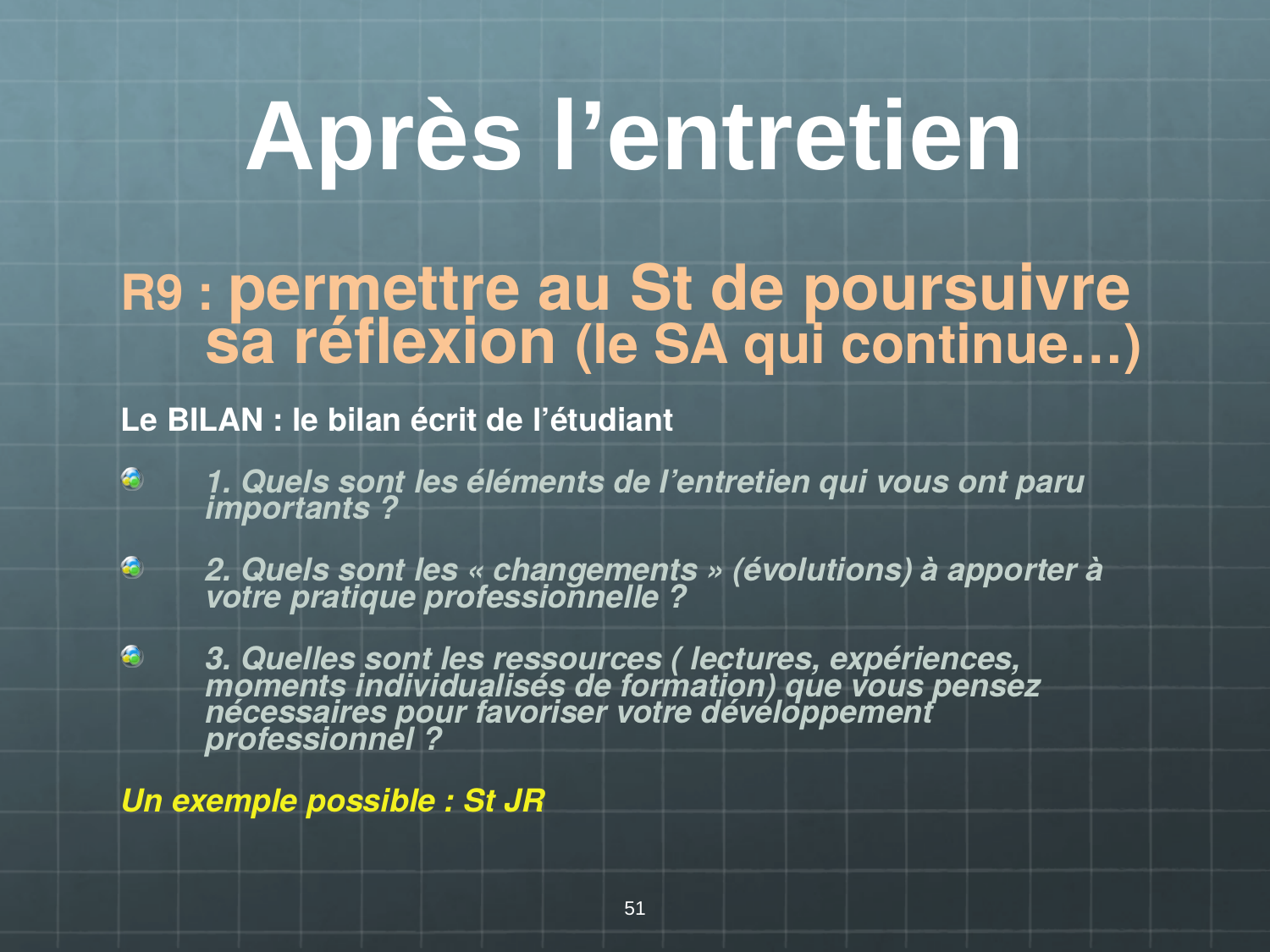

# Après l’entretien
R9 : permettre au St de poursuivre sa réflexion (le SA qui continue…)
Le BILAN : le bilan écrit de l’étudiant
1. Quels sont les éléments de l’entretien qui vous ont paru importants ?
2. Quels sont les « changements » (évolutions) à apporter à votre pratique professionnelle ?
3. Quelles sont les ressources ( lectures, expériences, moments individualisés de formation) que vous pensez nécessaires pour favoriser votre développement professionnel ?
Un exemple possible : St JR
51